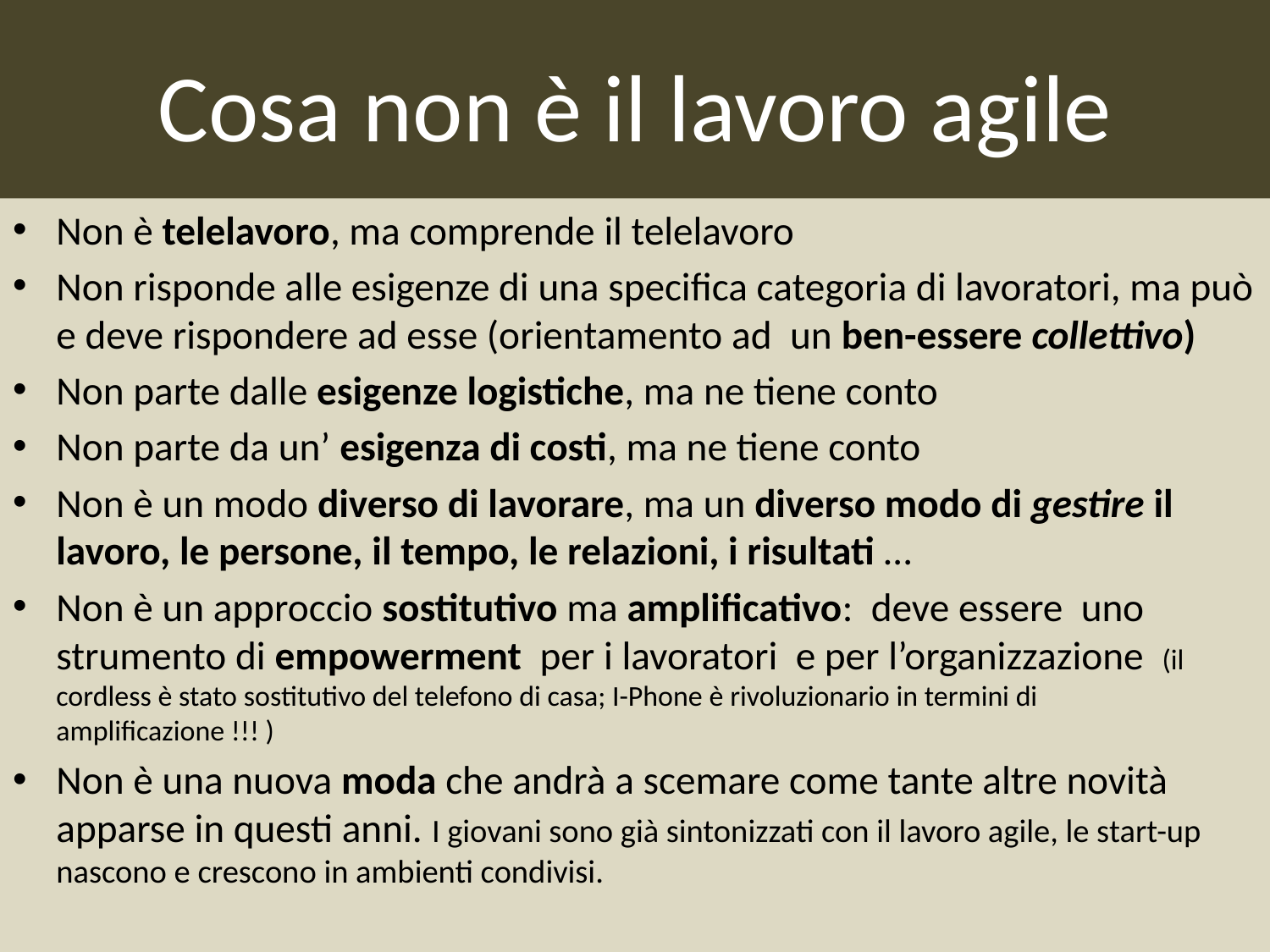

# Cosa non è il lavoro agile
Non è telelavoro, ma comprende il telelavoro
Non risponde alle esigenze di una specifica categoria di lavoratori, ma può e deve rispondere ad esse (orientamento ad  un ben-essere collettivo)
Non parte dalle esigenze logistiche, ma ne tiene conto
Non parte da un’ esigenza di costi, ma ne tiene conto
Non è un modo diverso di lavorare, ma un diverso modo di gestire il lavoro, le persone, il tempo, le relazioni, i risultati …
Non è un approccio sostitutivo ma amplificativo:  deve essere  uno strumento di empowerment  per i lavoratori  e per l’organizzazione  (il cordless è stato sostitutivo del telefono di casa; I-Phone è rivoluzionario in termini di amplificazione !!! )
Non è una nuova moda che andrà a scemare come tante altre novità apparse in questi anni. I giovani sono già sintonizzati con il lavoro agile, le start-up nascono e crescono in ambienti condivisi.